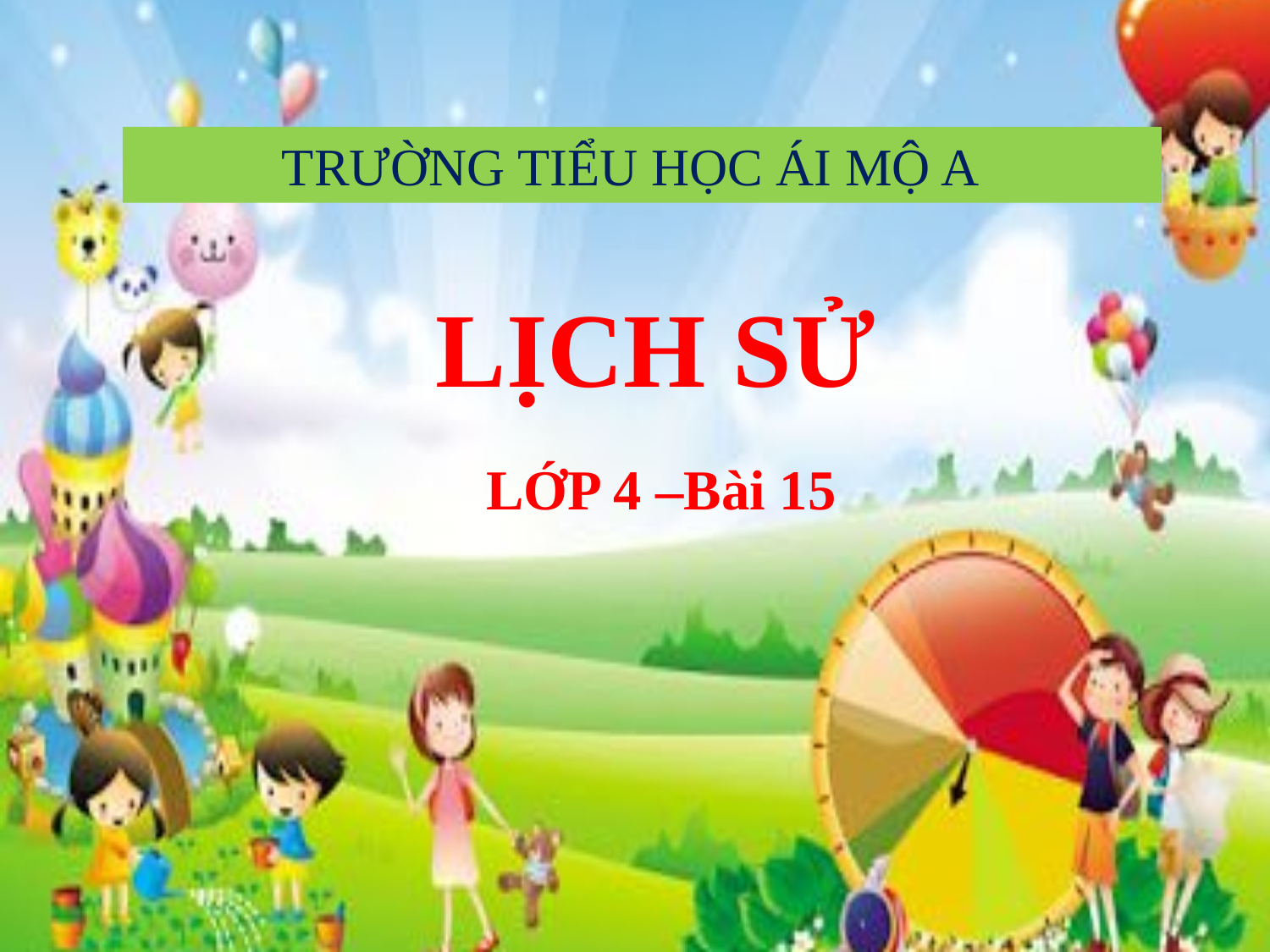

TRƯỜNG TIỂU HỌC ÁI MỘ A
LỊCH SỬ
LỚP 4 –Bài 15